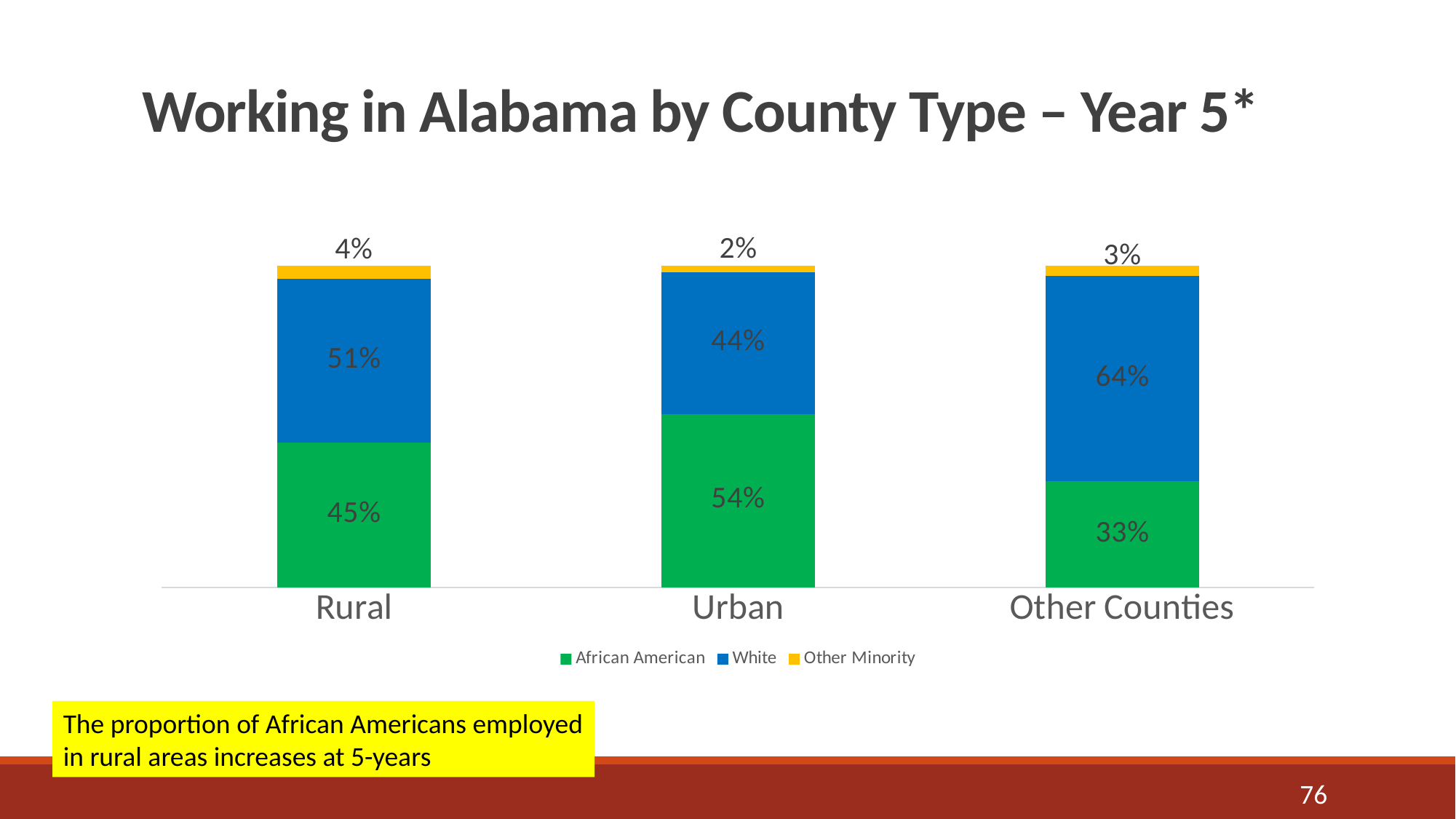

Working in Alabama by County Type – Year 5*

### Chart

| Category | African American | White | Other Minority |
|---|---|---|---|
| Rural | 0.45 | 0.51 | 0.04 |
| Urban | 0.54 | 0.44 | 0.02 |
| Other Counties | 0.33 | 0.64 | 0.03 |
The proportion of African Americans employed in rural areas increases at 5-years
76